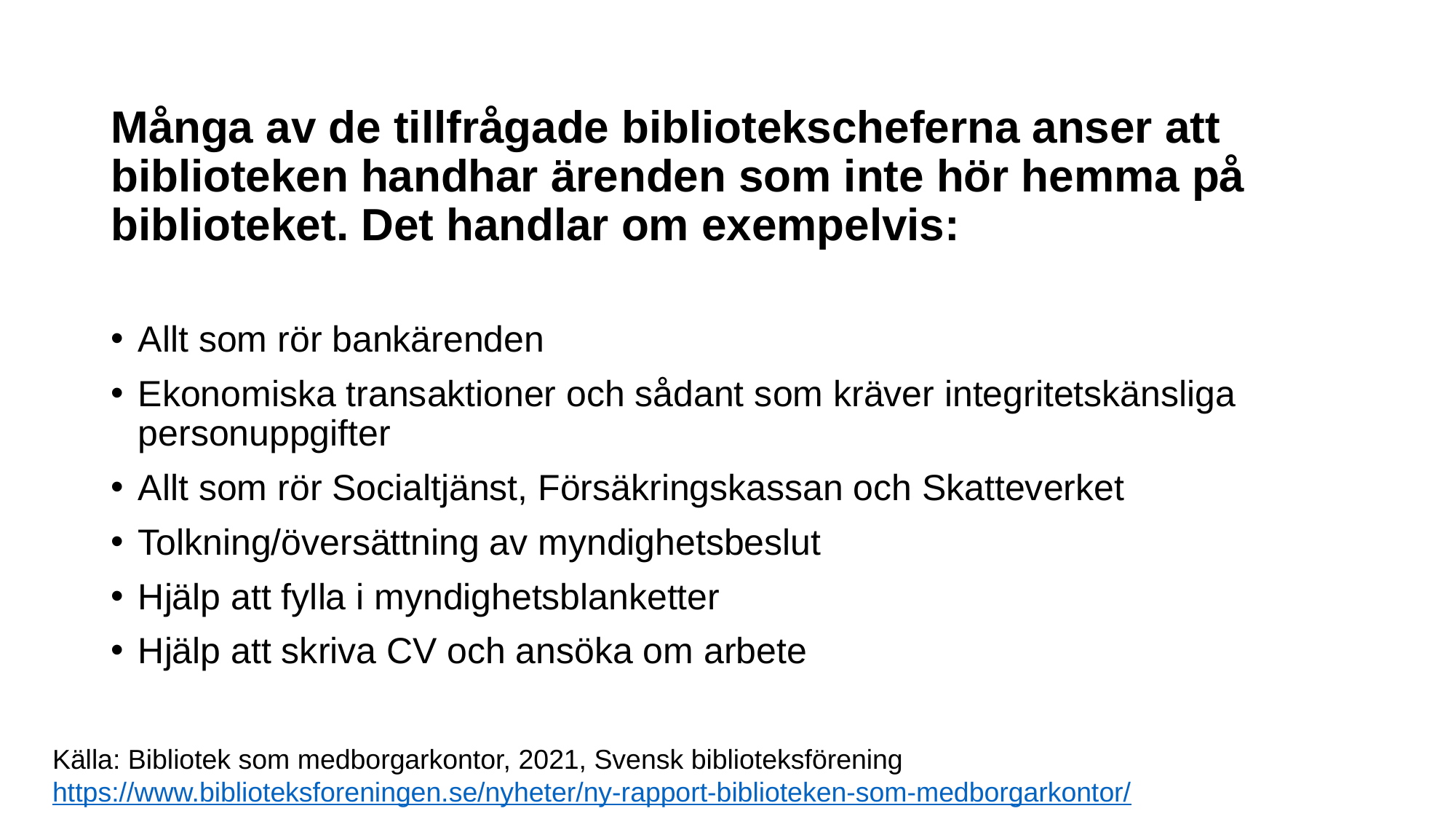

# Många av de tillfrågade bibliotekscheferna anser att biblioteken handhar ärenden som inte hör hemma på biblioteket. Det handlar om exempelvis:

Allt som rör bankärenden
Ekonomiska transaktioner och sådant som kräver integritetskänsliga personuppgifter
Allt som rör Socialtjänst, Försäkringskassan och Skatteverket
Tolkning/översättning av myndighetsbeslut
Hjälp att fylla i myndighetsblanketter
Hjälp att skriva CV och ansöka om arbete
Källa: Bibliotek som medborgarkontor, 2021, Svensk biblioteksförening
https://www.biblioteksforeningen.se/nyheter/ny-rapport-biblioteken-som-medborgarkontor/